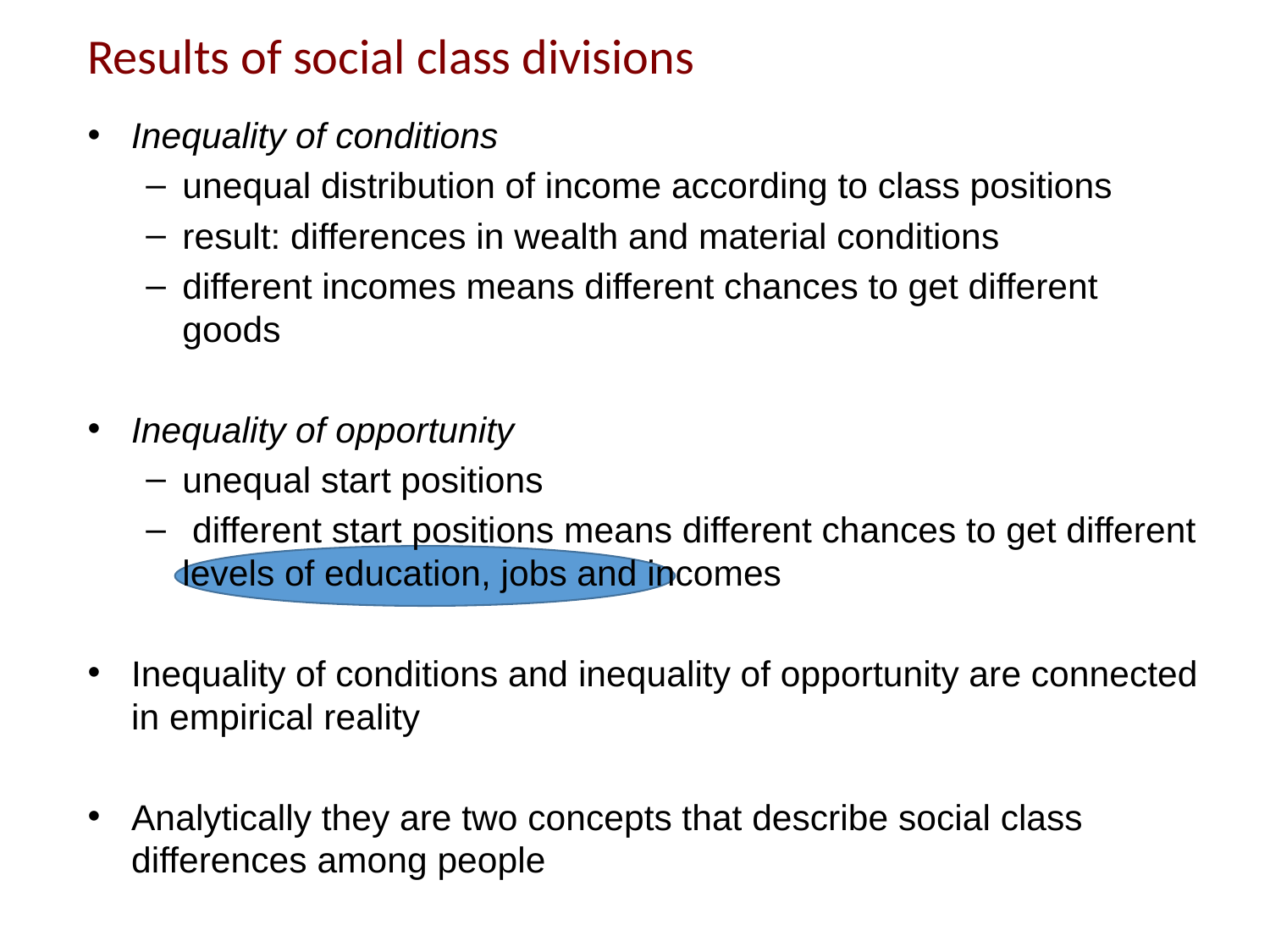

# Results of social class divisions
Inequality of conditions
unequal distribution of income according to class positions
result: differences in wealth and material conditions
different incomes means different chances to get different goods

Inequality of opportunity
unequal start positions
 different start positions means different chances to get different levels of education, jobs and incomes

Inequality of conditions and inequality of opportunity are connected in empirical reality

Analytically they are two concepts that describe social class differences among people

7